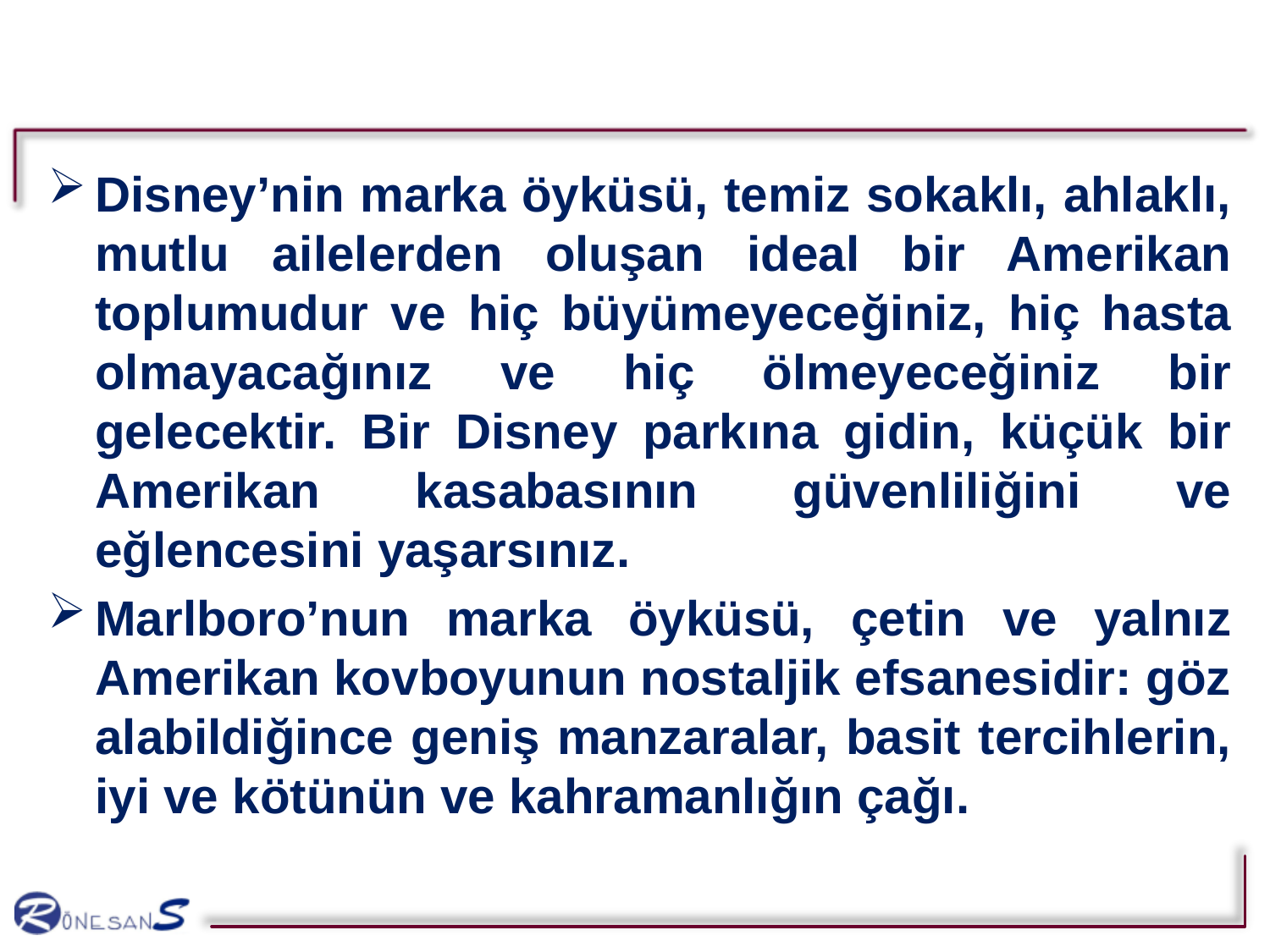

Disney’nin marka öyküsü, temiz sokaklı, ahlaklı, mutlu ailelerden oluşan ideal bir Amerikan toplumudur ve hiç büyümeyeceğiniz, hiç hasta olmayacağınız ve hiç ölmeyeceğiniz bir gelecektir. Bir Disney parkına gidin, küçük bir Amerikan kasabasının güvenliliğini ve eğlencesini yaşarsınız.
Marlboro’nun marka öyküsü, çetin ve yalnız Amerikan kovboyunun nostaljik efsanesidir: göz alabildiğince geniş manzaralar, basit tercihlerin, iyi ve kötünün ve kahramanlığın çağı.